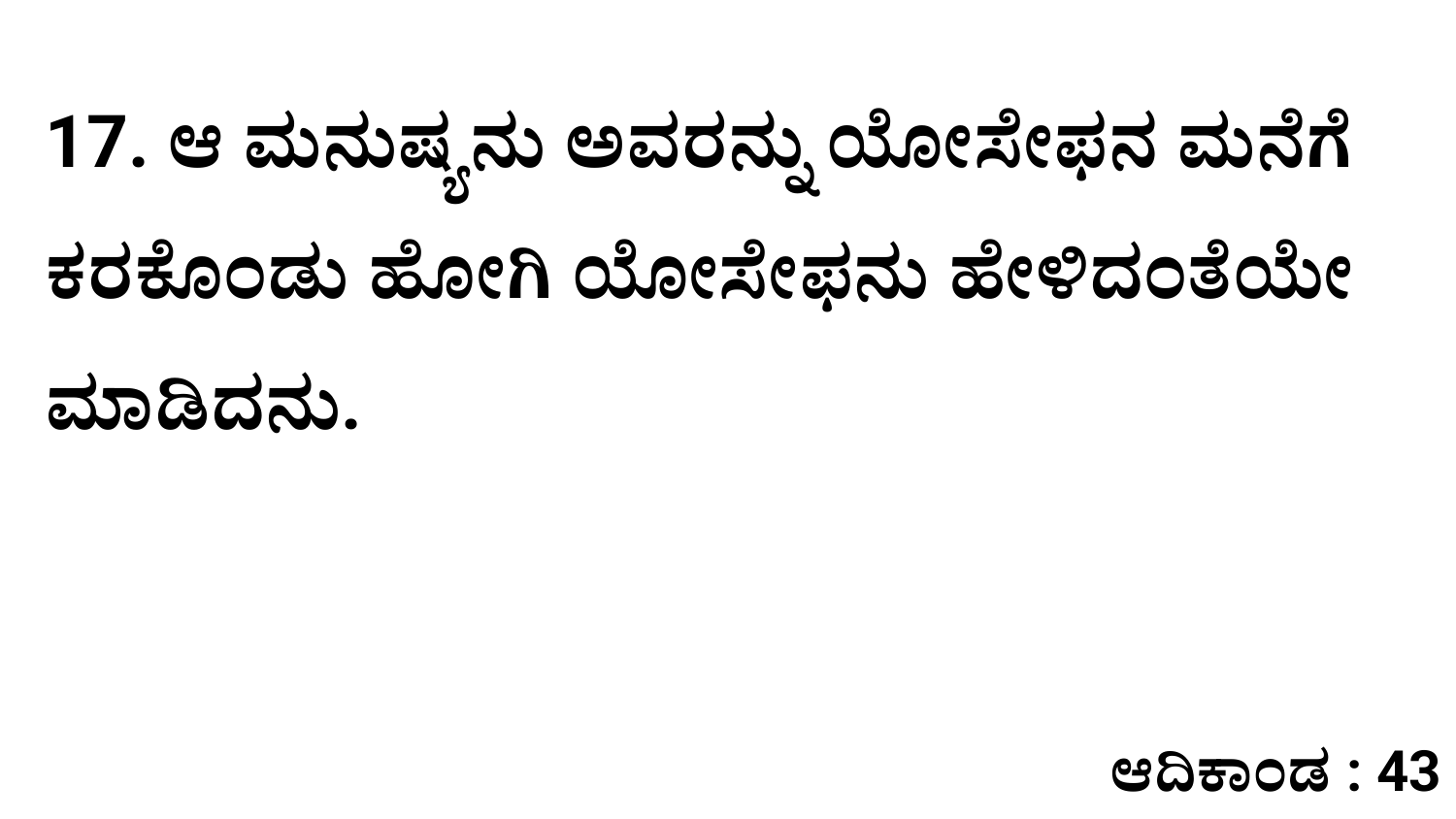

17. ಆ ಮನುಷ್ಯನು ಅವರನ್ನು ಯೋಸೇಫನ ಮನೆಗೆ ಕರಕೊಂಡು ಹೋಗಿ ಯೋಸೇಫನು ಹೇಳಿದಂತೆಯೇ ಮಾಡಿದನು.
ಆದಿಕಾಂಡ : 43